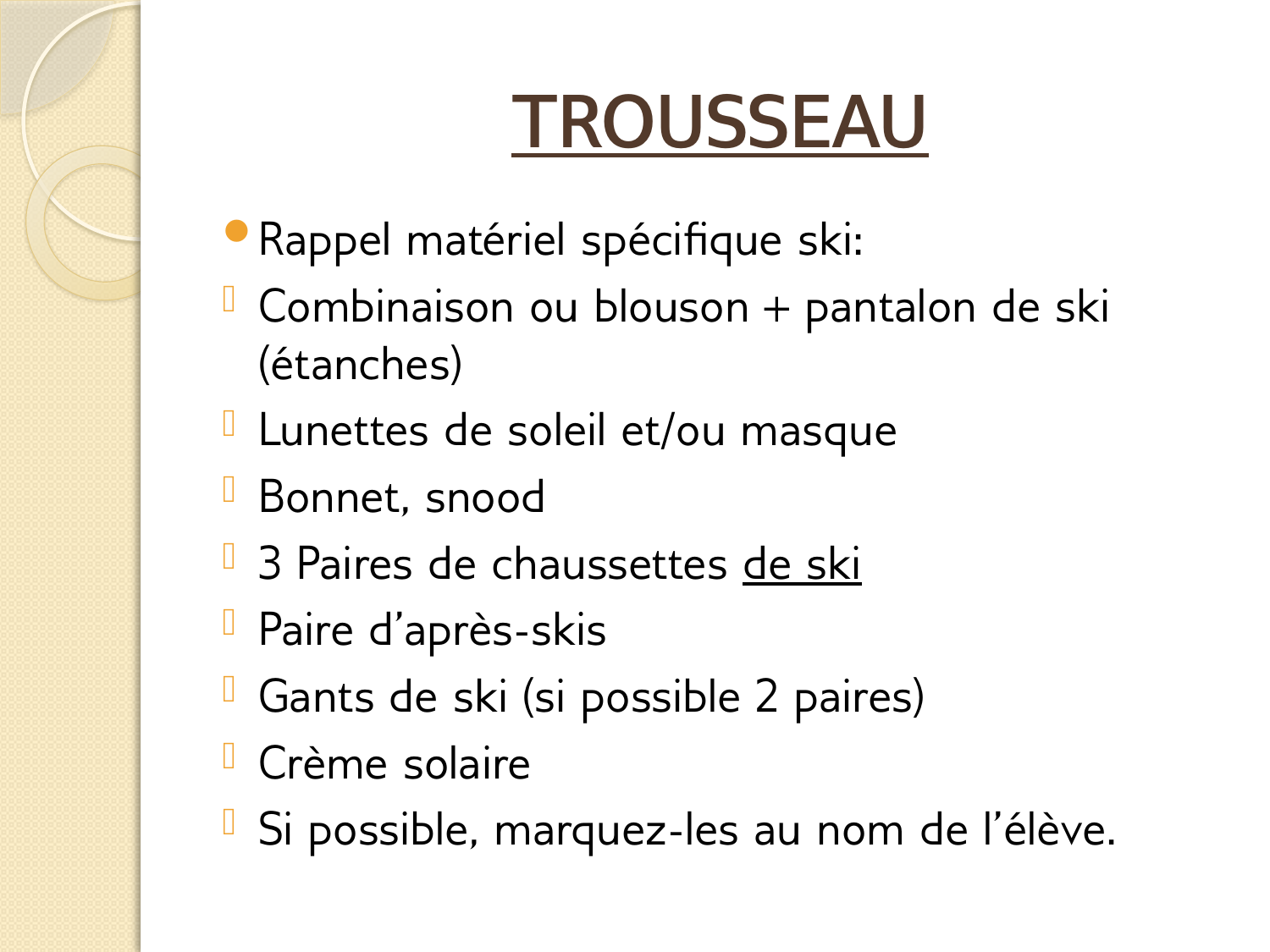

# TROUSSEAU
Rappel matériel spécifique ski:
Combinaison ou blouson + pantalon de ski (étanches)
Lunettes de soleil et/ou masque
Bonnet, snood
3 Paires de chaussettes de ski
Paire d’après-skis
Gants de ski (si possible 2 paires)
Crème solaire
Si possible, marquez-les au nom de l’élève.